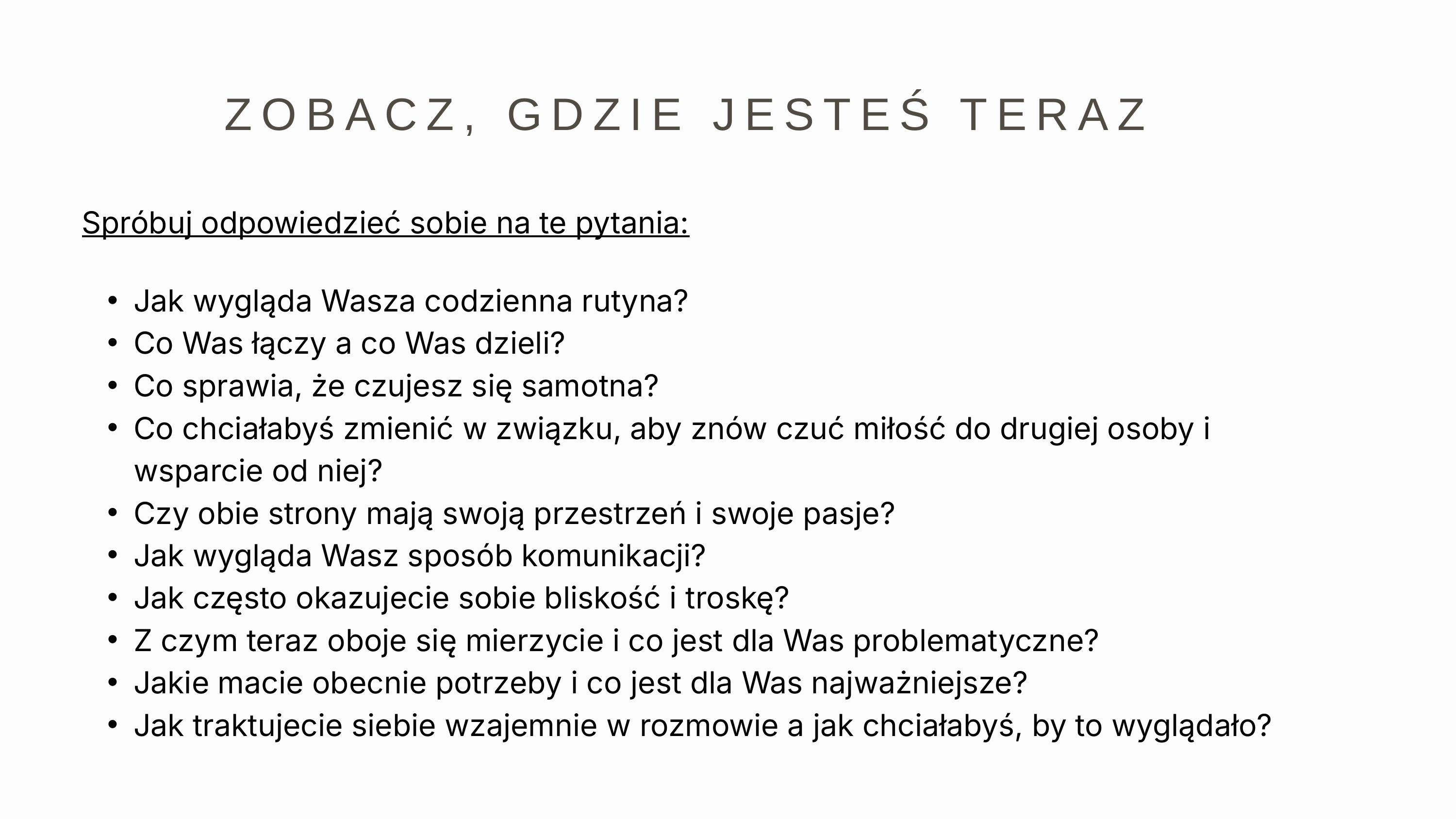

ZOBACZ, GDZIE JESTEŚ TERAZ
Spróbuj odpowiedzieć sobie na te pytania:
Jak wygląda Wasza codzienna rutyna?
Co Was łączy a co Was dzieli?
Co sprawia, że czujesz się samotna?
Co chciałabyś zmienić w związku, aby znów czuć miłość do drugiej osoby i wsparcie od niej?
Czy obie strony mają swoją przestrzeń i swoje pasje?
Jak wygląda Wasz sposób komunikacji?
Jak często okazujecie sobie bliskość i troskę?
Z czym teraz oboje się mierzycie i co jest dla Was problematyczne?
Jakie macie obecnie potrzeby i co jest dla Was najważniejsze?
Jak traktujecie siebie wzajemnie w rozmowie a jak chciałabyś, by to wyglądało?